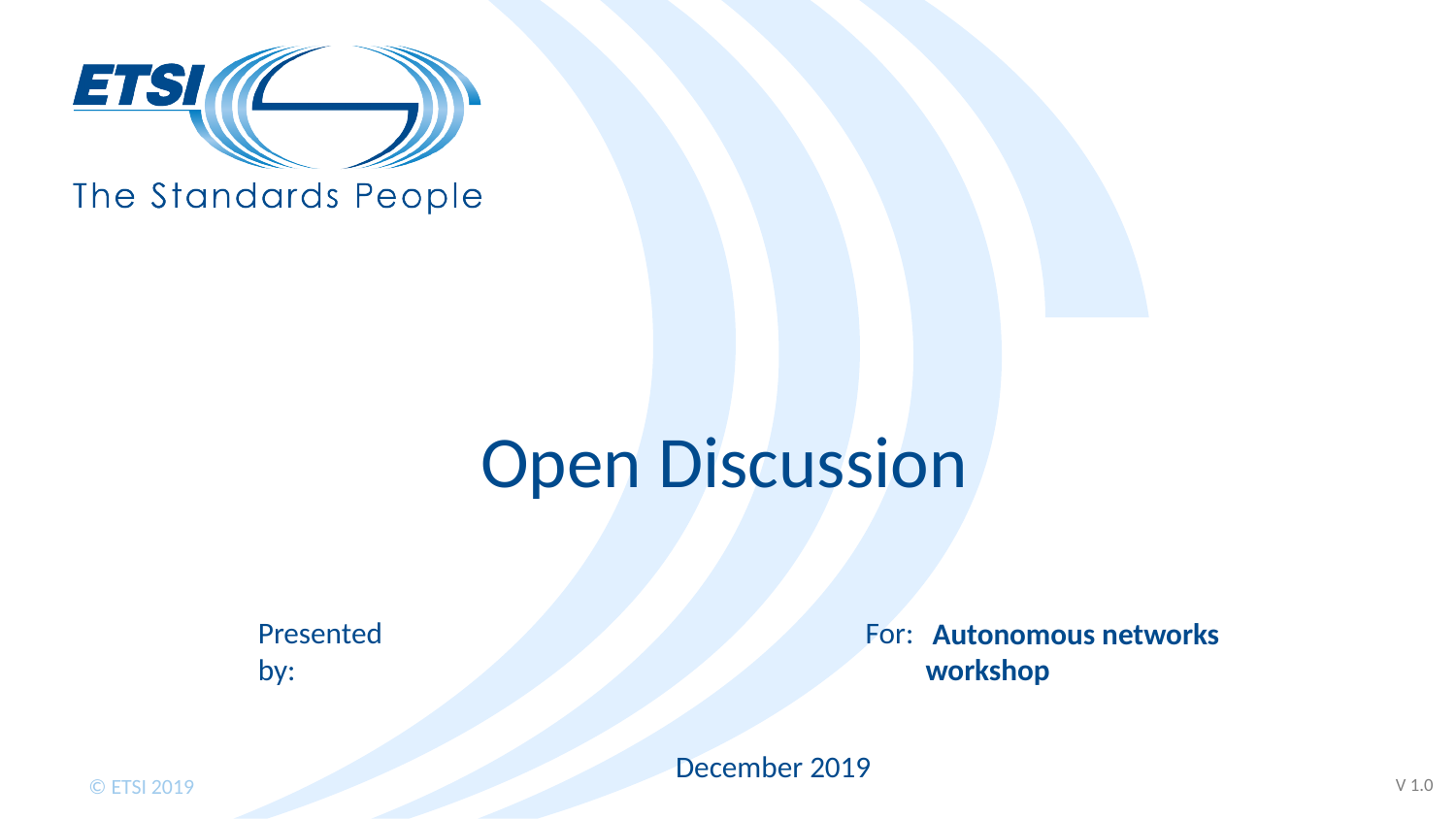

# Open Discussion

 Autonomous networks workshop
 December 2019
V 1.0